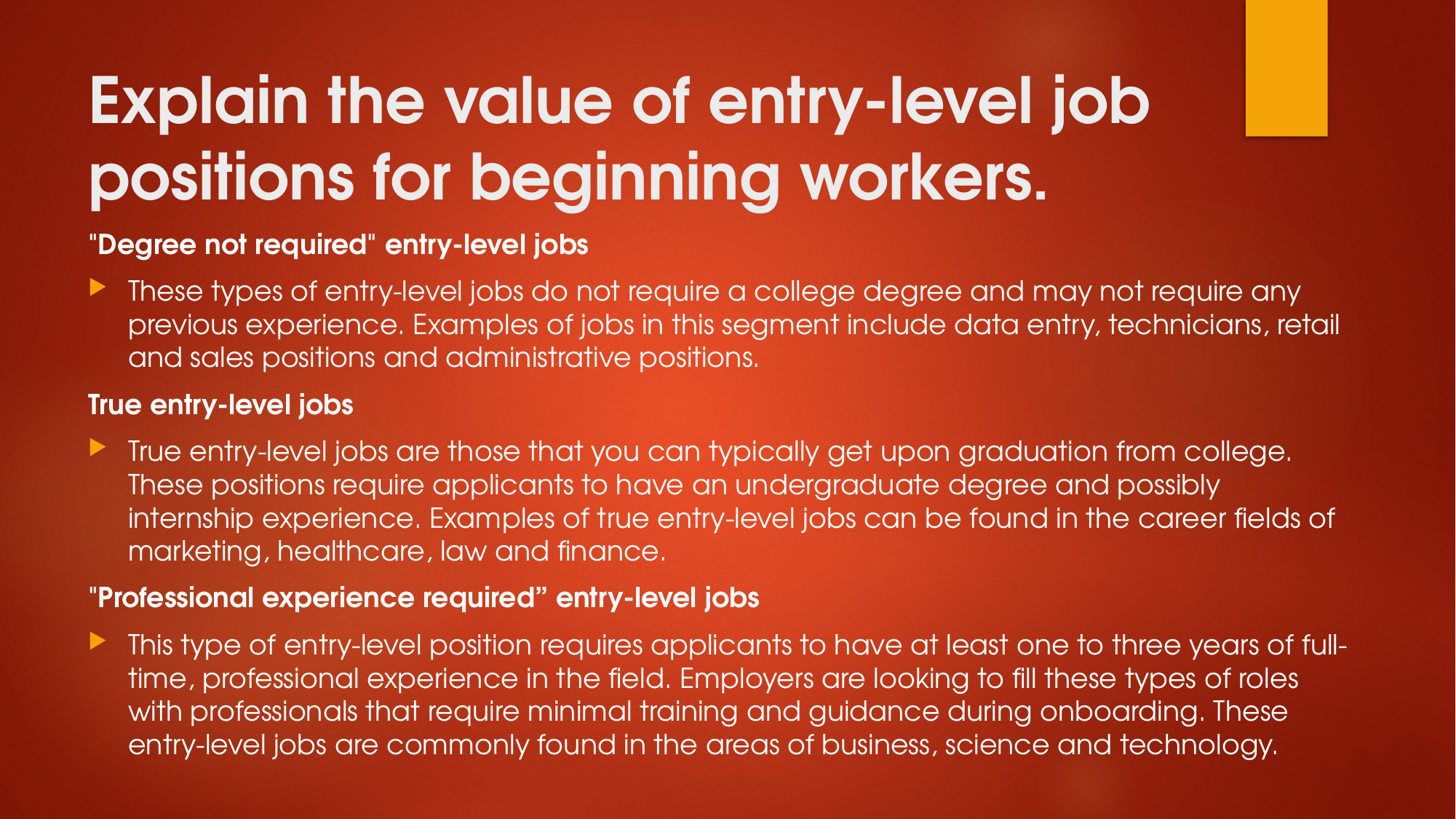

# Explain the value of entry-level job positions for beginning workers.
"Degree not required" entry-level jobs
These types of entry-level jobs do not require a college degree and may not require any previous experience. Examples of jobs in this segment include data entry, technicians, retail and sales positions and administrative positions.
True entry-level jobs
True entry-level jobs are those that you can typically get upon graduation from college. These positions require applicants to have an undergraduate degree and possibly internship experience. Examples of true entry-level jobs can be found in the career fields of marketing, healthcare, law and finance.
"Professional experience required” entry-level jobs
This type of entry-level position requires applicants to have at least one to three years of full-time, professional experience in the field. Employers are looking to fill these types of roles with professionals that require minimal training and guidance during onboarding. These entry-level jobs are commonly found in the areas of business, science and technology.